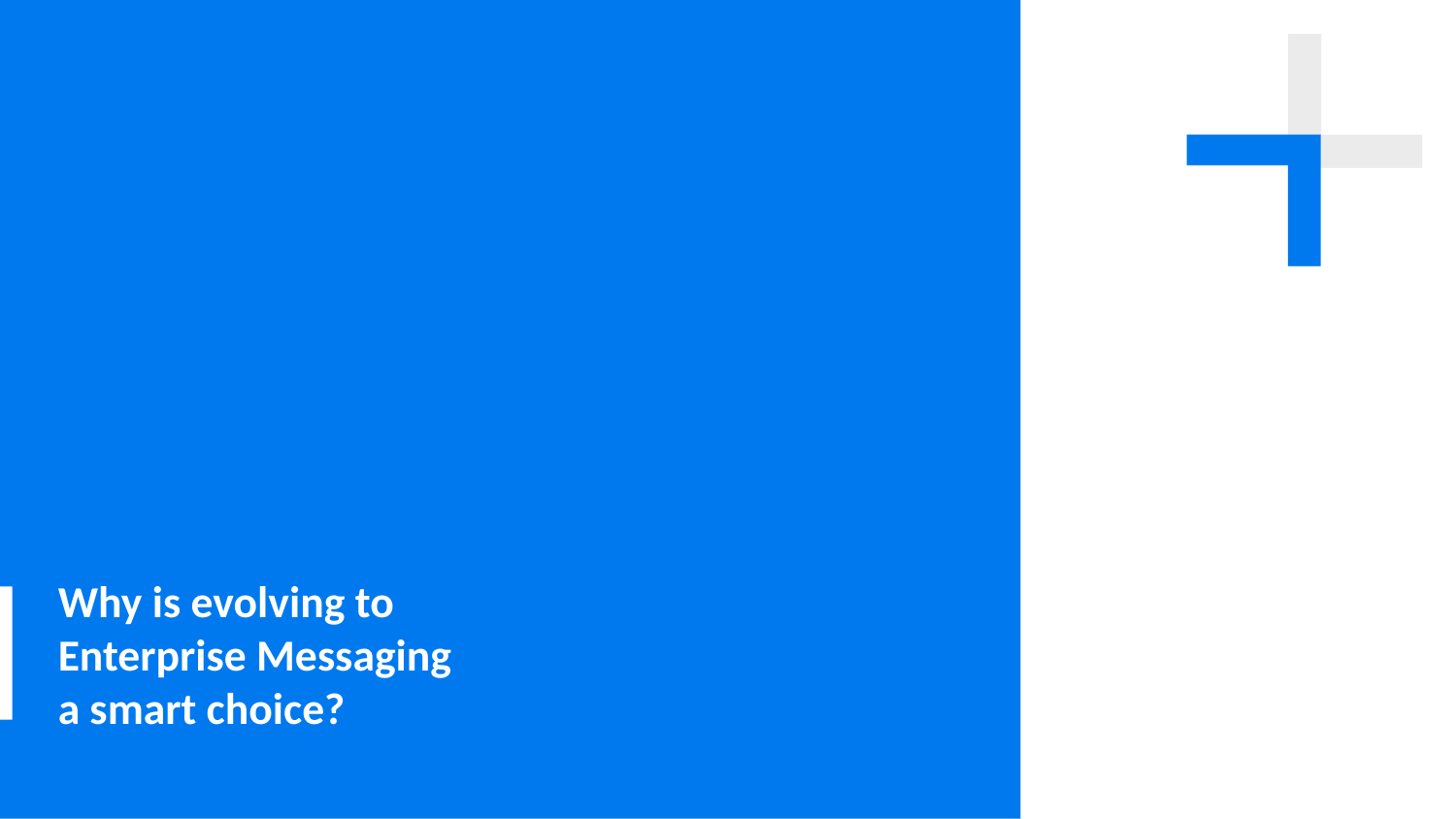

Why is evolving to
Enterprise Messaging
a smart choice?